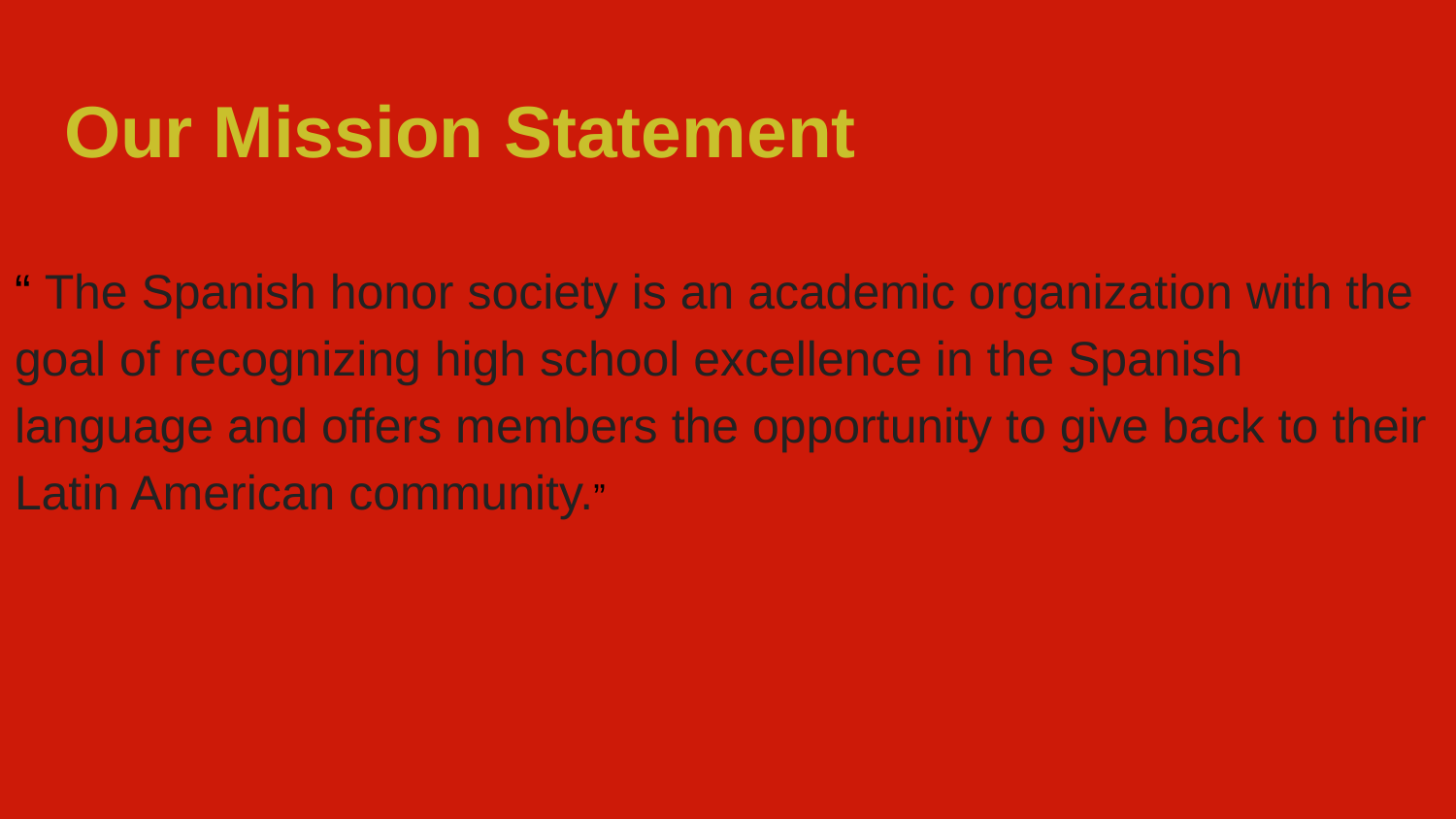

# Our Mission Statement
“ The Spanish honor society is an academic organization with the goal of recognizing high school excellence in the Spanish language and offers members the opportunity to give back to their Latin American community.”